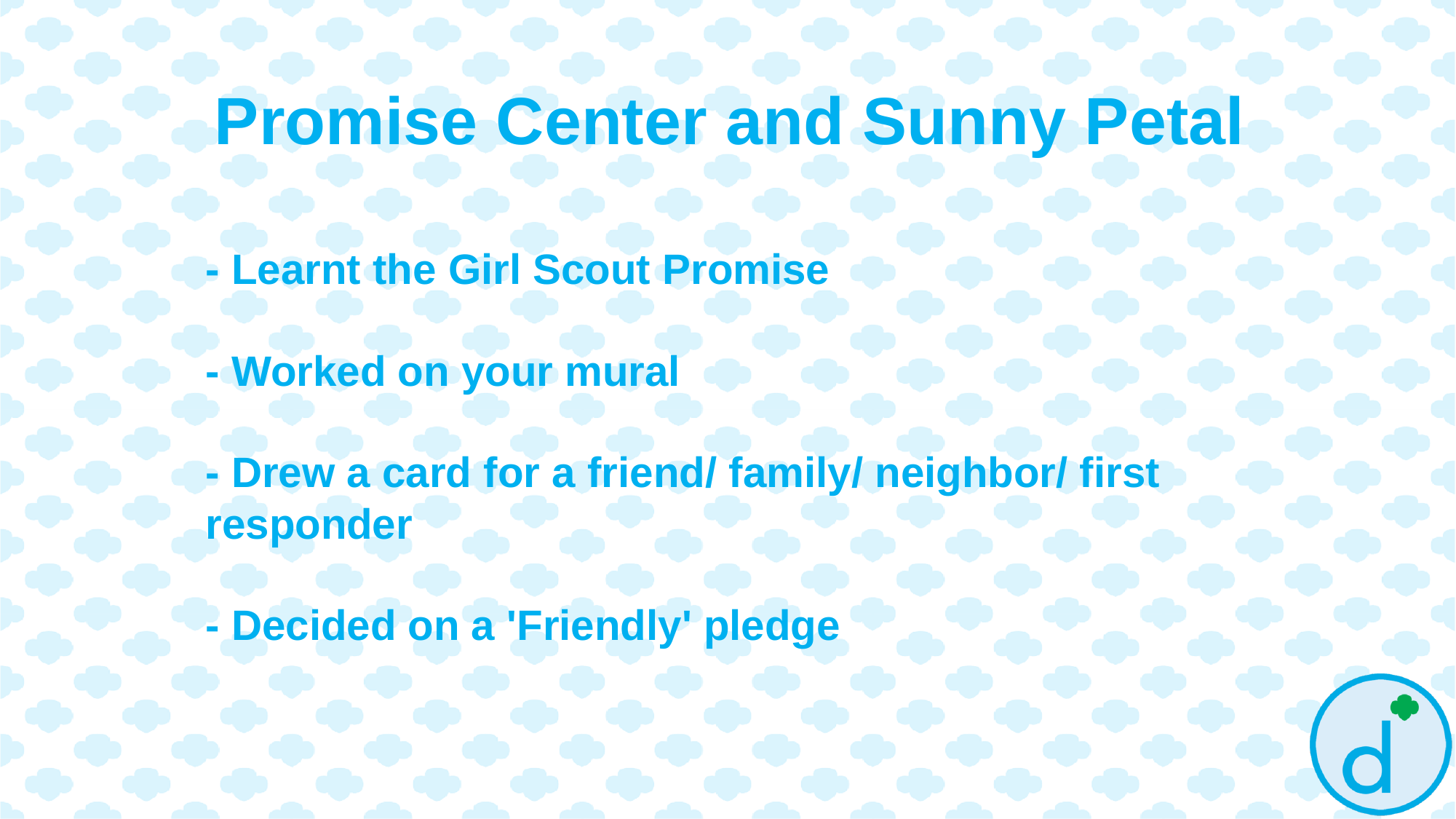

# Promise Center and Sunny Petal

- Learnt the Girl Scout Promise

- Worked on your mural

- Drew a card for a friend/ family/ neighbor/ first responder

- Decided on a 'Friendly' pledge